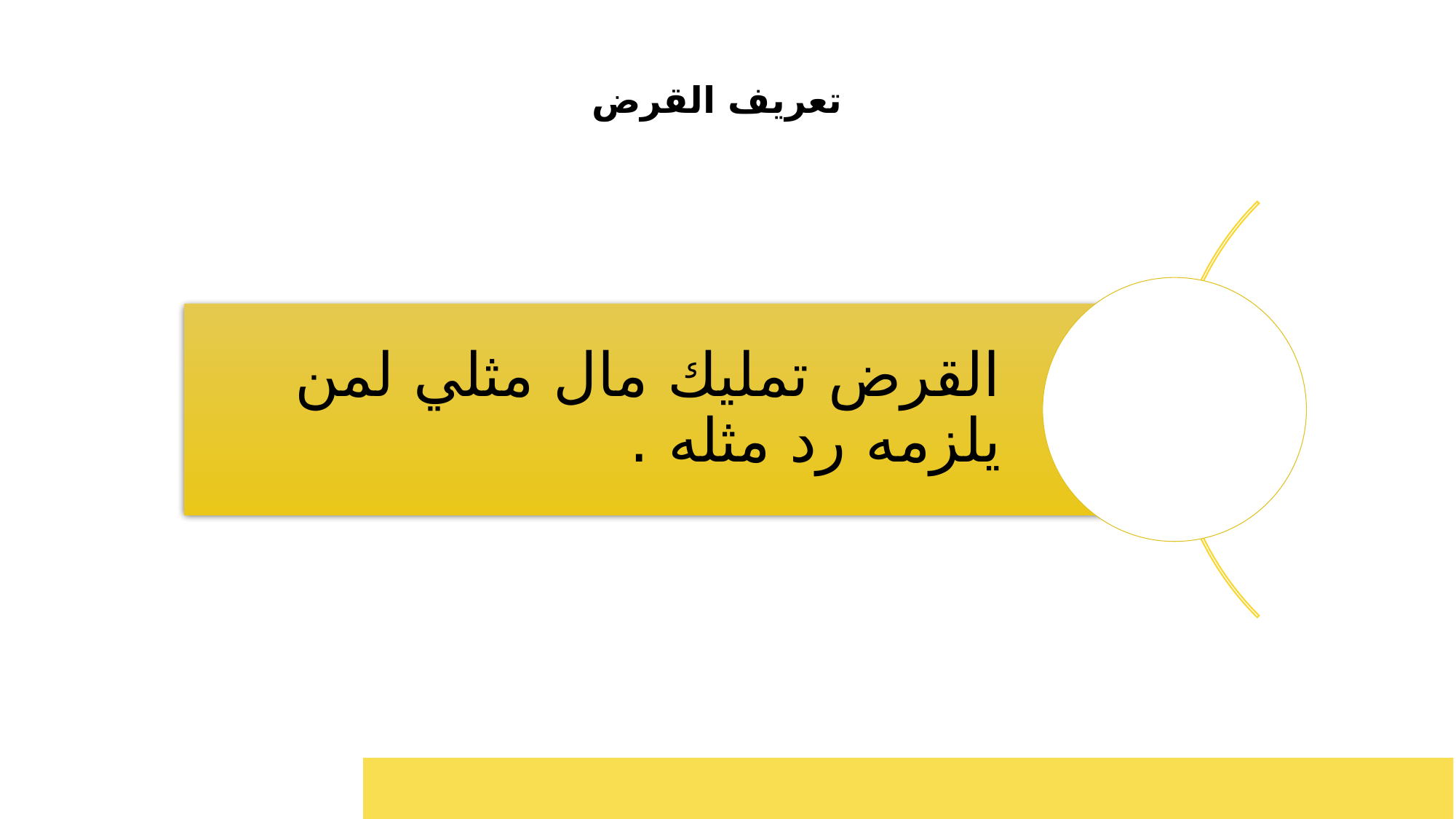

تعريف القرض
القرض تمليك مال مثلي لمن يلزمه رد مثله .